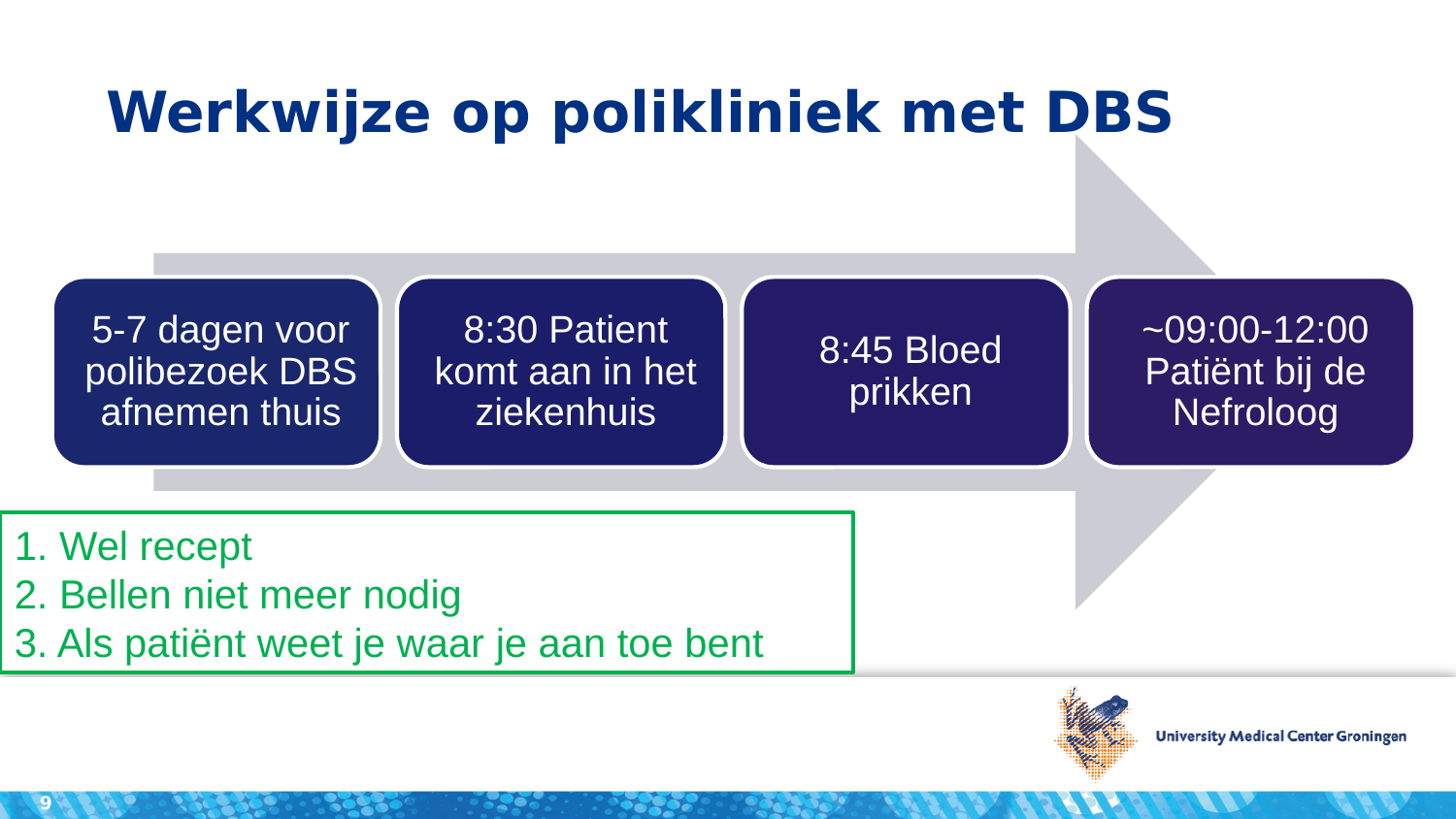

# Werkwijze op polikliniek met DBS
5-7 dagen voor polibezoek DBS afnemen thuis
8:30 Patient komt aan in het ziekenhuis
8:45 Bloed prikken
~09:00-12:00 Patiënt bij de Nefroloog

1. Wel recept
2. Bellen niet meer nodig
3. Als patiënt weet je waar je aan toe bent

9